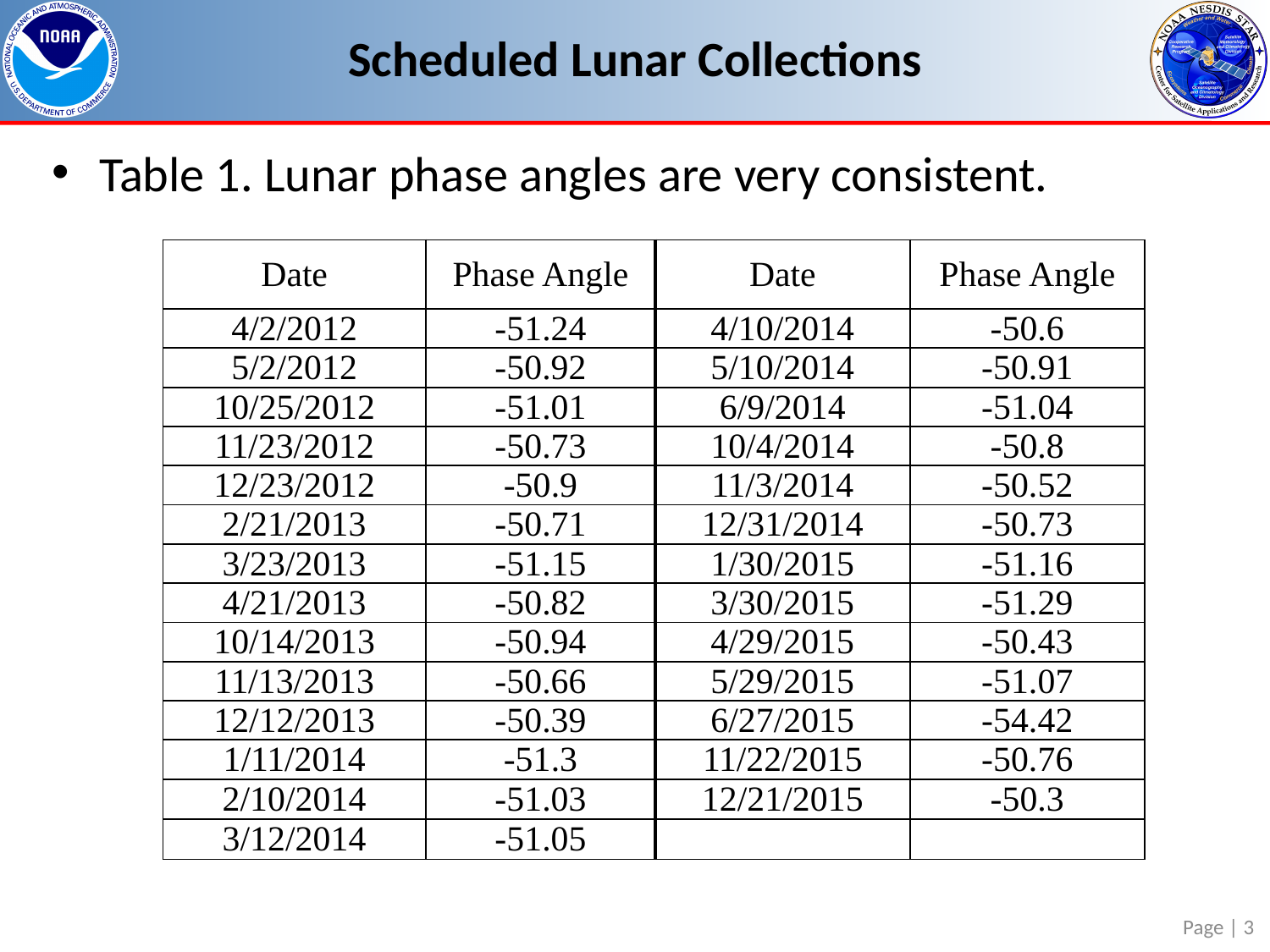

# Scheduled Lunar Collections
Table 1. Lunar phase angles are very consistent.
| Date | Phase Angle | Date | Phase Angle |
| --- | --- | --- | --- |
| 4/2/2012 | -51.24 | 4/10/2014 | -50.6 |
| 5/2/2012 | -50.92 | 5/10/2014 | -50.91 |
| 10/25/2012 | -51.01 | 6/9/2014 | -51.04 |
| 11/23/2012 | -50.73 | 10/4/2014 | -50.8 |
| 12/23/2012 | -50.9 | 11/3/2014 | -50.52 |
| 2/21/2013 | -50.71 | 12/31/2014 | -50.73 |
| 3/23/2013 | -51.15 | 1/30/2015 | -51.16 |
| 4/21/2013 | -50.82 | 3/30/2015 | -51.29 |
| 10/14/2013 | -50.94 | 4/29/2015 | -50.43 |
| 11/13/2013 | -50.66 | 5/29/2015 | -51.07 |
| 12/12/2013 | -50.39 | 6/27/2015 | -54.42 |
| 1/11/2014 | -51.3 | 11/22/2015 | -50.76 |
| 2/10/2014 | -51.03 | 12/21/2015 | -50.3 |
| 3/12/2014 | -51.05 |  |  |
Page | 3